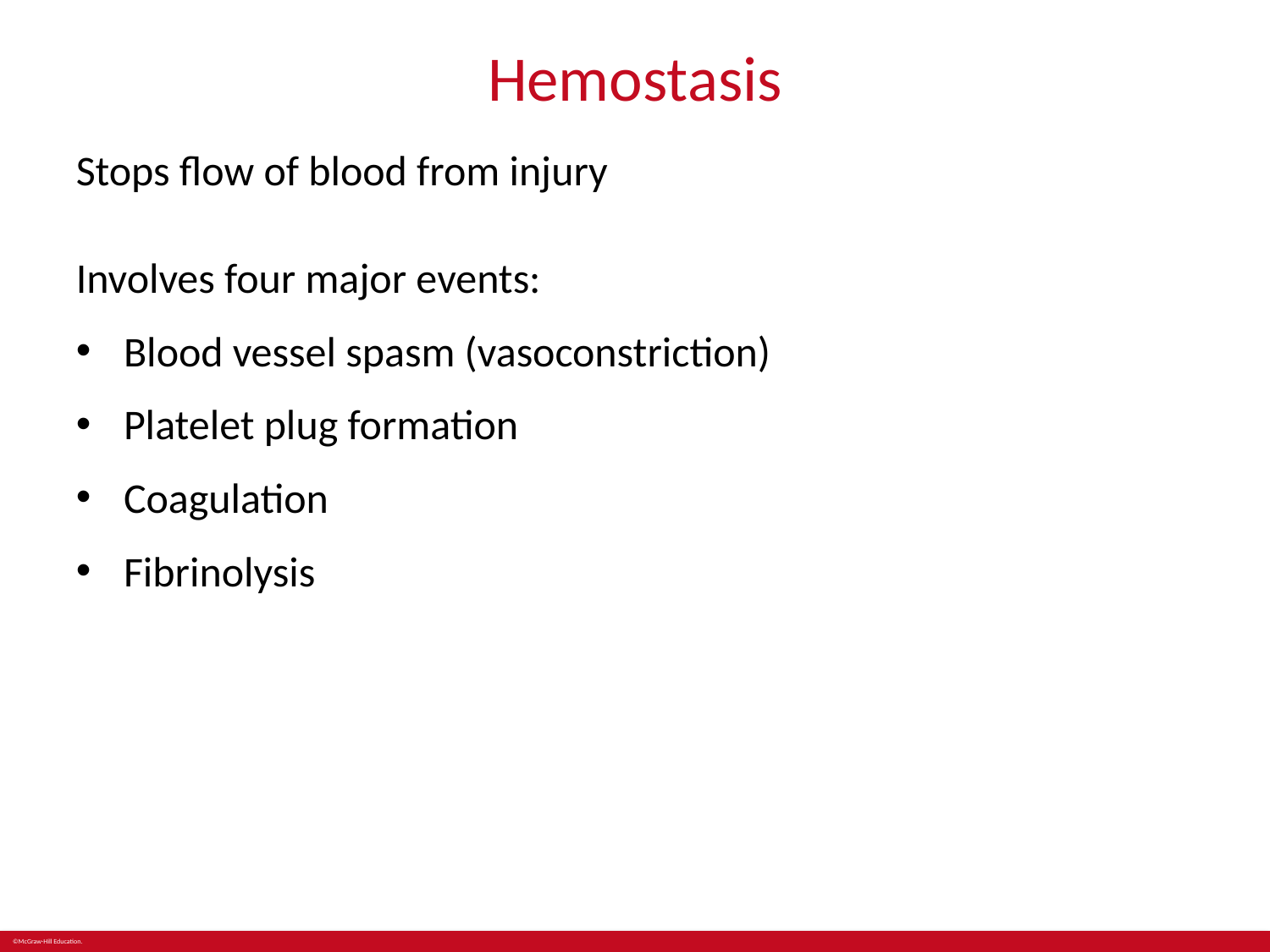

# Hemostasis
Stops flow of blood from injury
Involves four major events:
Blood vessel spasm (vasoconstriction)
Platelet plug formation
Coagulation
Fibrinolysis